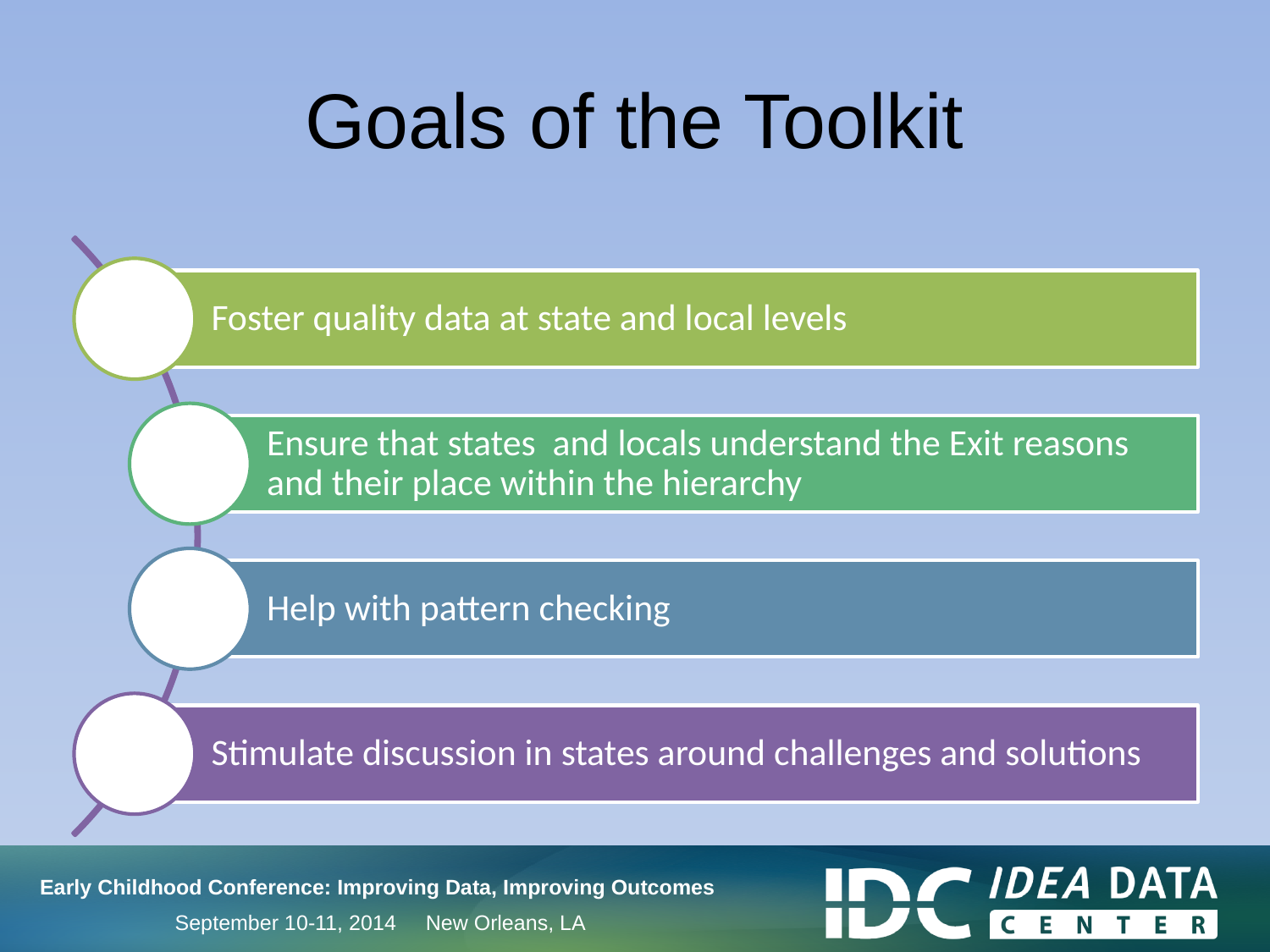

# Goals of the Toolkit
Foster quality data at state and local levels
Ensure that states  and locals understand the Exit reasons and their place within the hierarchy
Help with pattern checking
Stimulate discussion in states around challenges and solutions
Early Childhood Conference: Improving Data, Improving Outcomes
September 10-11, 2014     New Orleans, LA